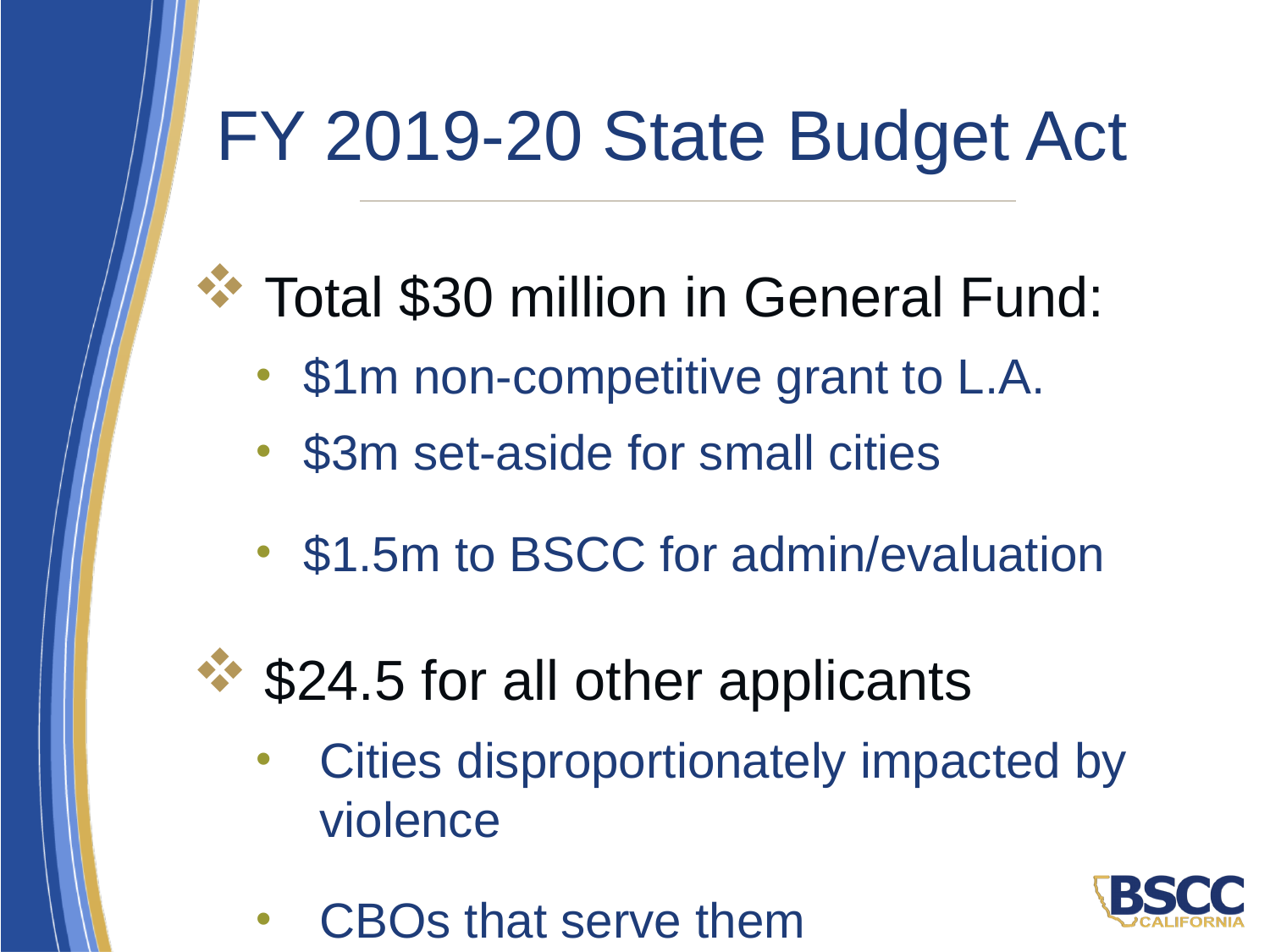

# FY 2019-20 State Budget Act
 Total $30 million in General Fund:

$1m non-competitive grant to L.A.

$3m set-aside for small cities

$1.5m to BSCC for admin/evaluation

 $24.5 for all other applicants

Cities disproportionately impacted by violence

CBOs that serve them